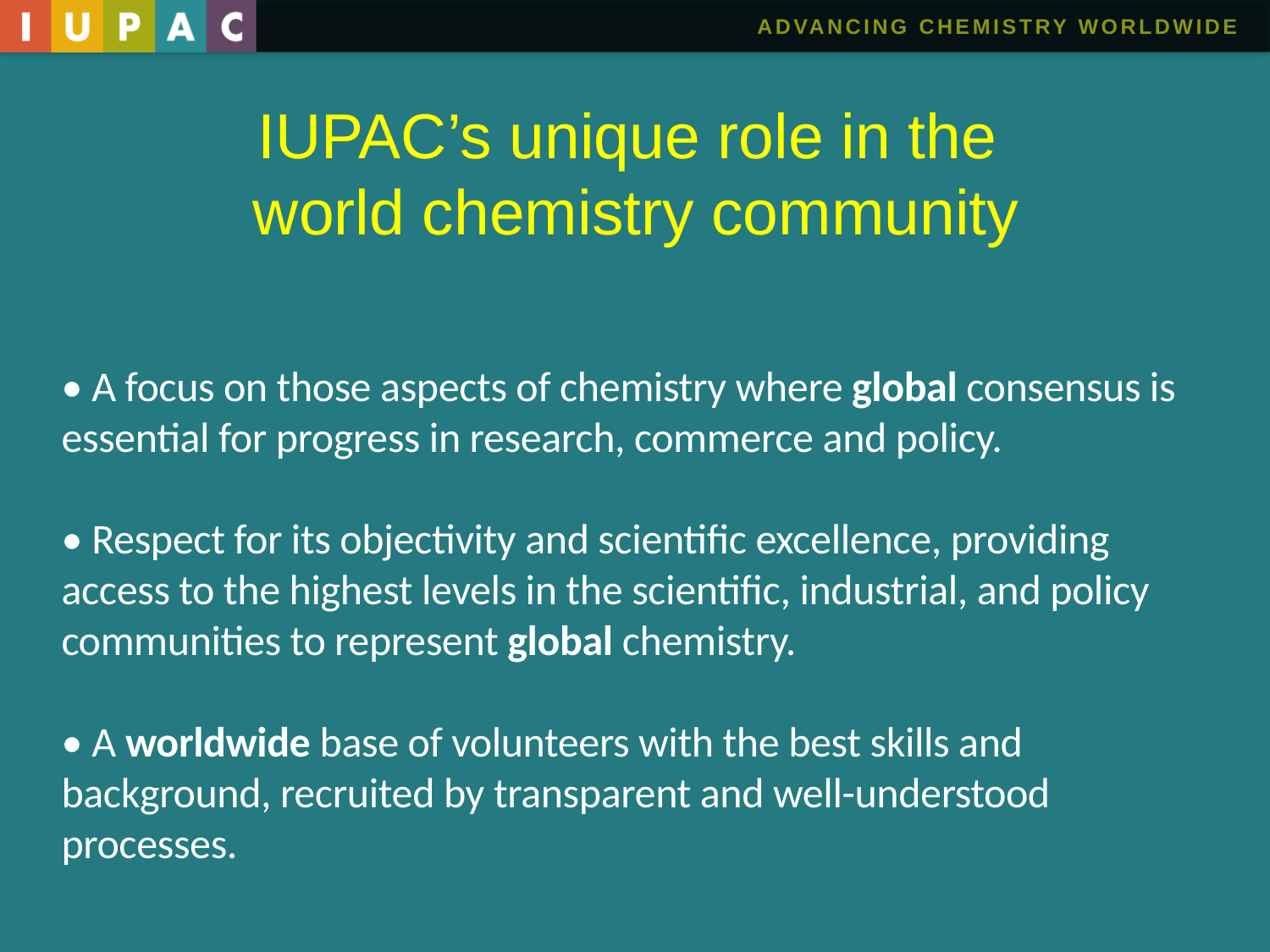

# IUPAC’s unique role in the world chemistry community

• A focus on those aspects of chemistry where global consensus is essential for progress in research, commerce and policy.

• Respect for its objectivity and scientific excellence, providing access to the highest levels in the scientific, industrial, and policy communities to represent global chemistry.

• A worldwide base of volunteers with the best skills and background, recruited by transparent and well-understood processes.